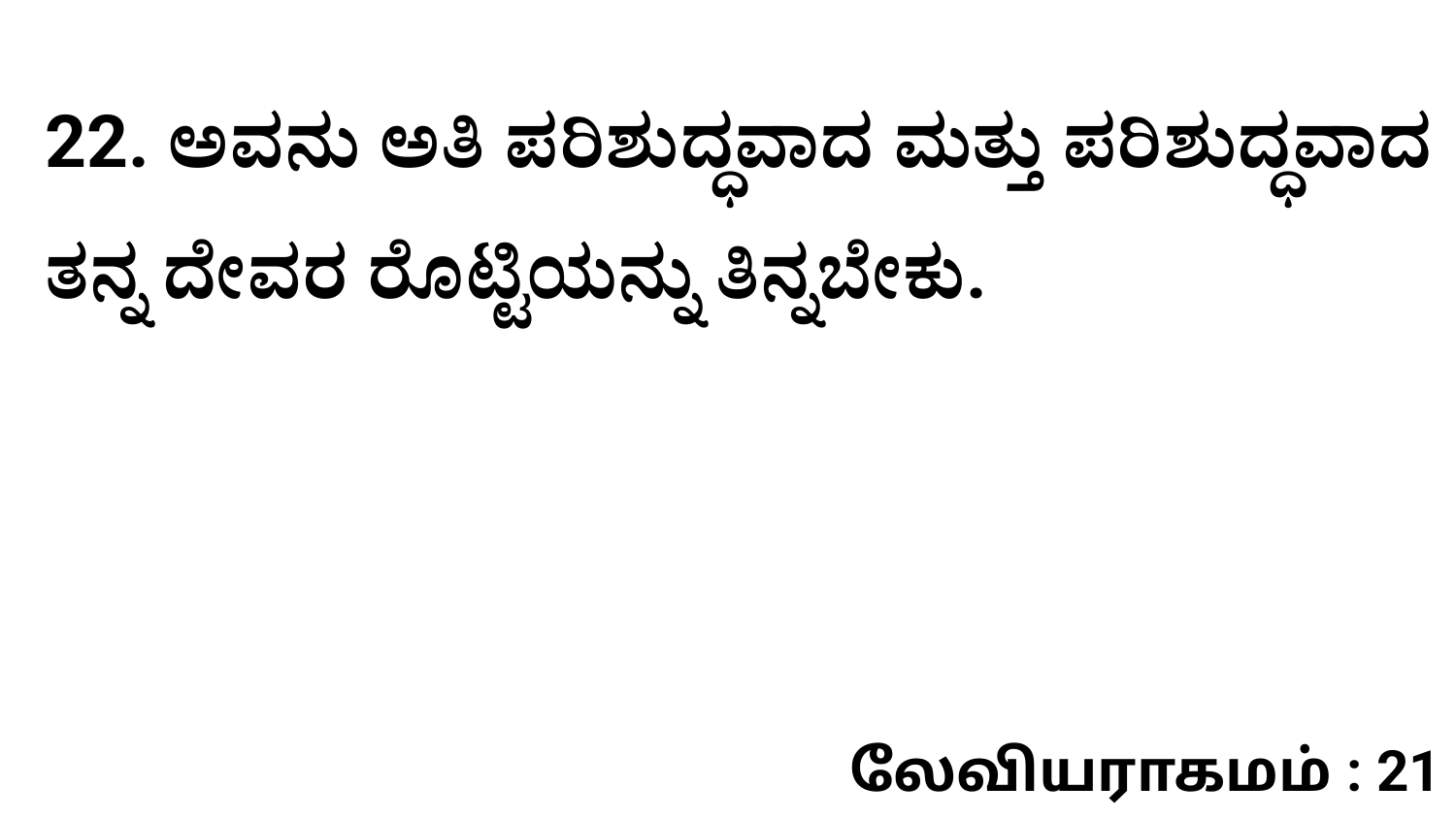

22. ಅವನು ಅತಿ ಪರಿಶುದ್ಧವಾದ ಮತ್ತು ಪರಿಶುದ್ಧವಾದ ತನ್ನ ದೇವರ ರೊಟ್ಟಿಯನ್ನು ತಿನ್ನಬೇಕು.
லேவியராகமம் : 21